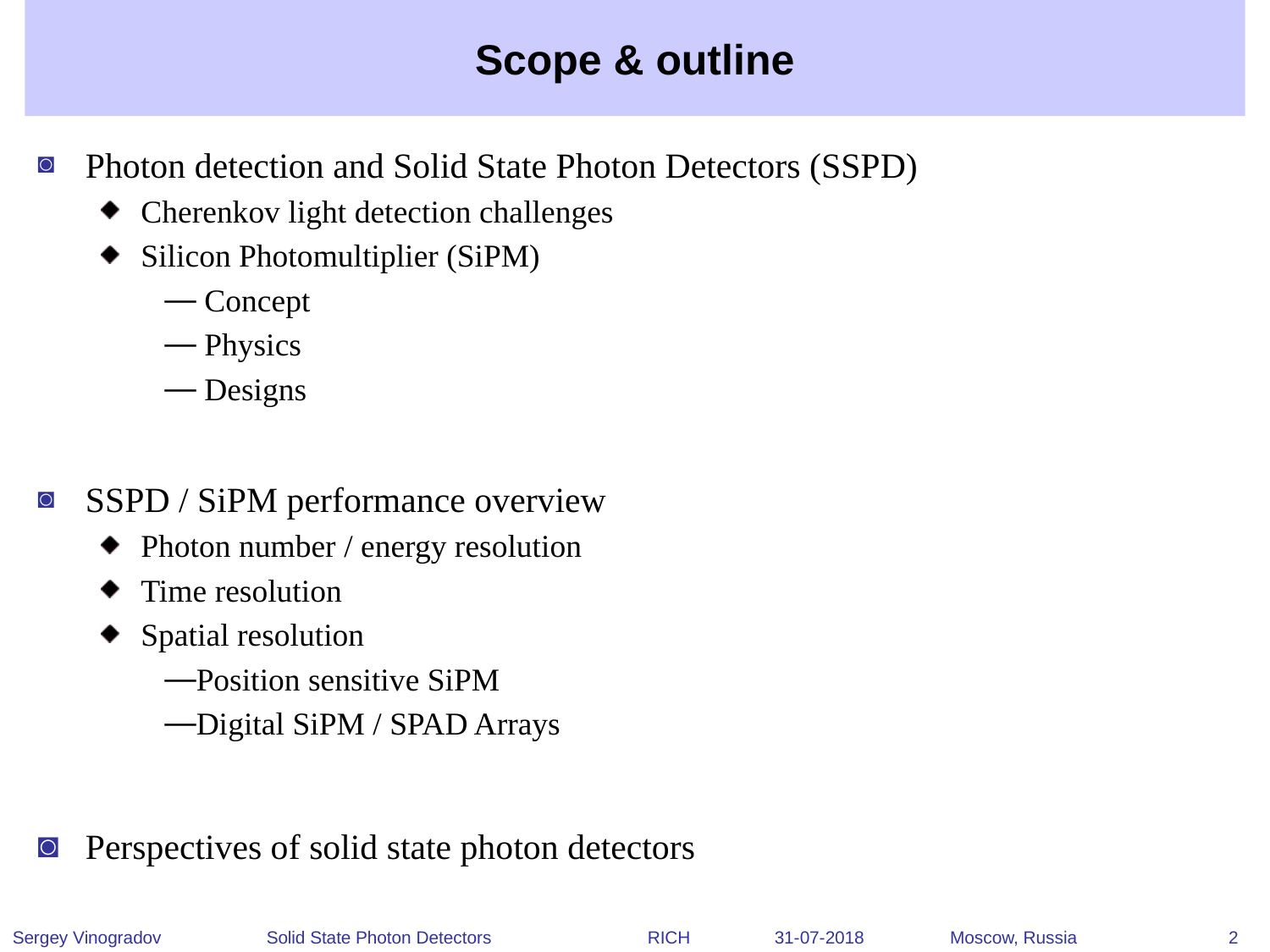

# Scope & outline
Photon detection and Solid State Photon Detectors (SSPD)
Cherenkov light detection challenges
Silicon Photomultiplier (SiPM)
 Concept
 Physics
 Designs

SSPD / SiPM performance overview
Photon number / energy resolution
Time resolution
Spatial resolution
Position sensitive SiPM
Digital SiPM / SPAD Arrays

Perspectives of solid state photon detectors
Sergey Vinogradov	Solid State Photon Detectors		RICH	31-07-2018	          Moscow, Russia	               2